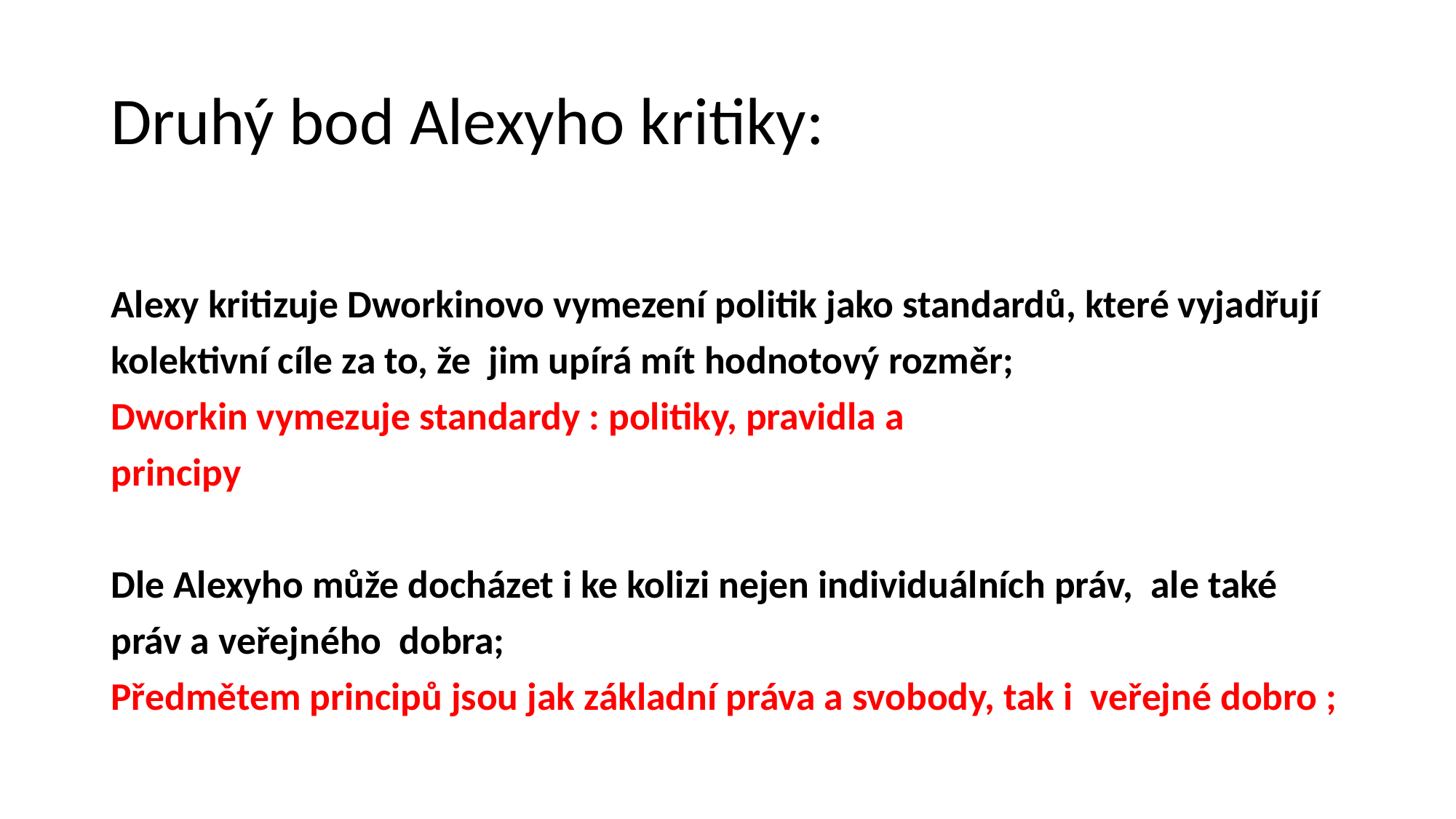

# Druhý bod Alexyho kritiky:

Alexy kritizuje Dworkinovo vymezení politik jako standardů, které vyjadřují
kolektivní cíle za to, že  jim upírá mít hodnotový rozměr;
Dworkin vymezuje standardy : politiky, pravidla a
principy

Dle Alexyho může docházet i ke kolizi nejen individuálních práv,  ale také
práv a veřejného  dobra;
Předmětem principů jsou jak základní práva a svobody, tak i  veřejné dobro ;